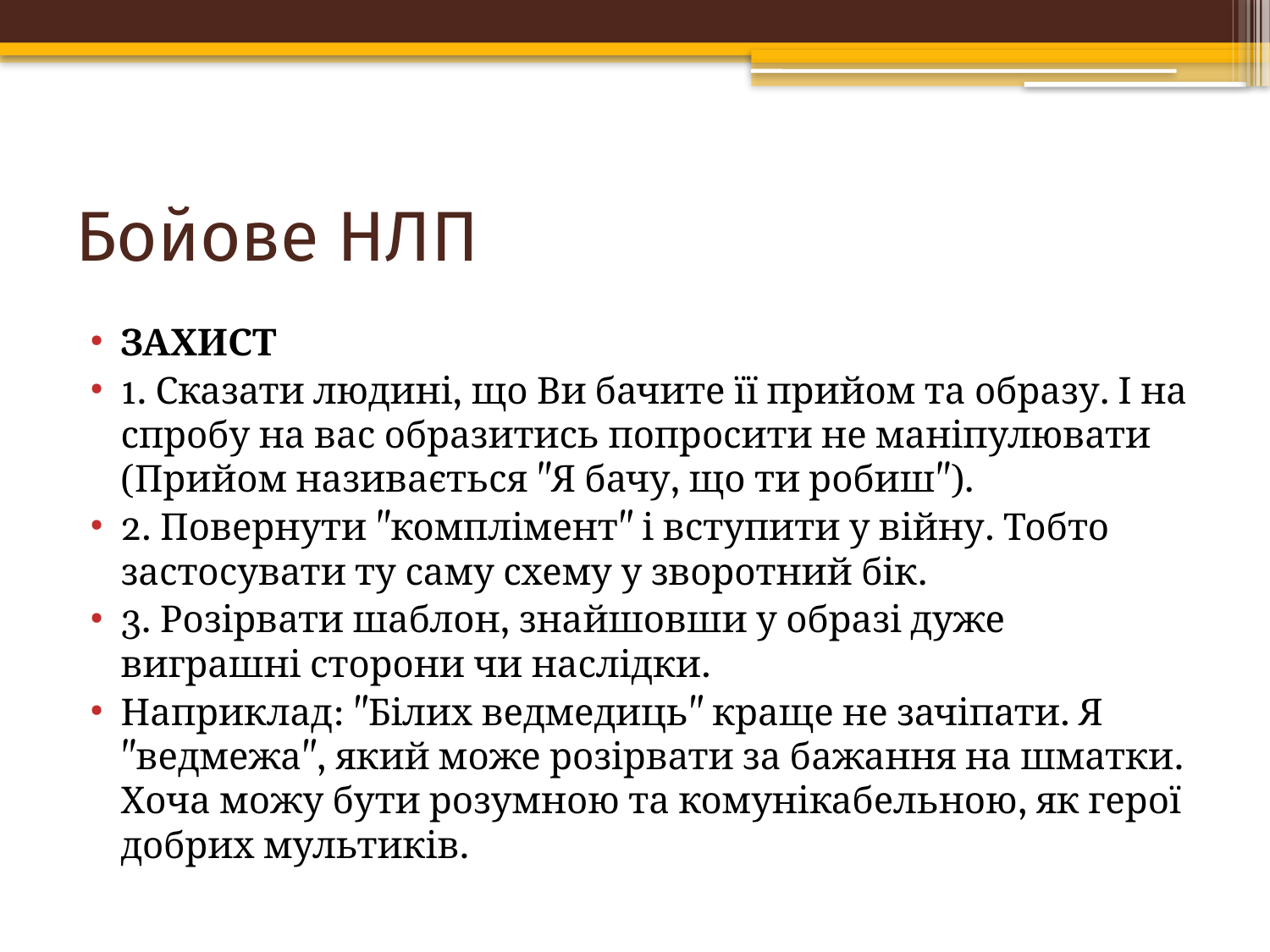

# Бойове НЛП
ЗАХИСТ
1. Сказати людині, що Ви бачите її прийом та образу. І на спробу на вас образитись попросити не маніпулювати (Прийом називається "Я бачу, що ти робиш").
2. Повернути "комплімент" і вступити у війну. Тобто застосувати ту саму схему у зворотний бік.
3. Розірвати шаблон, знайшовши у образі дуже виграшні сторони чи наслідки.
Наприклад: "Білих ведмедиць" краще не зачіпати. Я "ведмежа", який може розірвати за бажання на шматки. Хоча можу бути розумною та комунікабельною, як герої добрих мультиків.